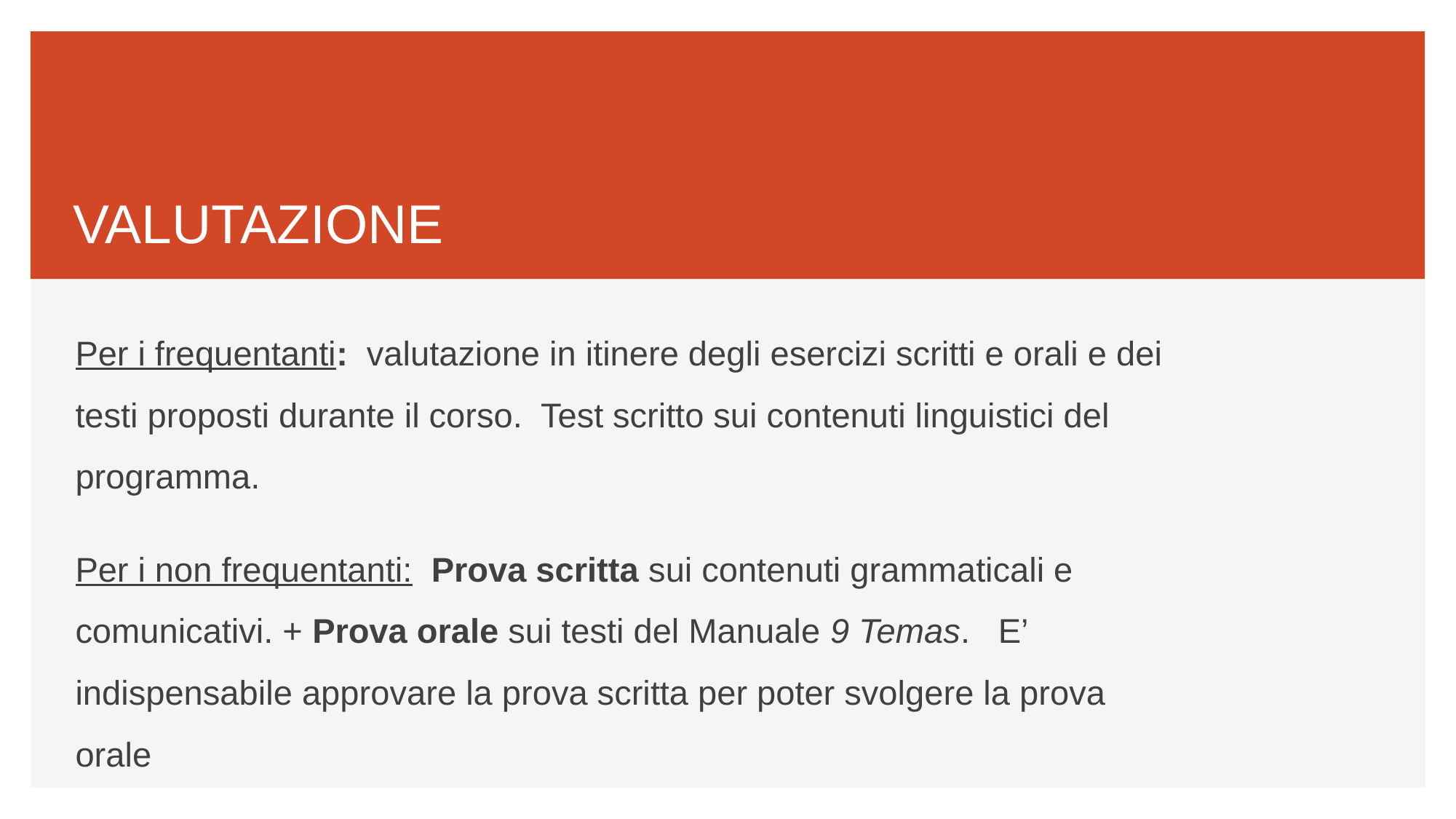

# VALUTAZIONE
Per i frequentanti:  valutazione in itinere degli esercizi scritti e orali e dei testi proposti durante il corso.  Test scritto sui contenuti linguistici del programma.
Per i non frequentanti:  Prova scritta sui contenuti grammaticali e comunicativi. + Prova orale sui testi del Manuale 9 Temas.   E’ indispensabile approvare la prova scritta per poter svolgere la prova orale